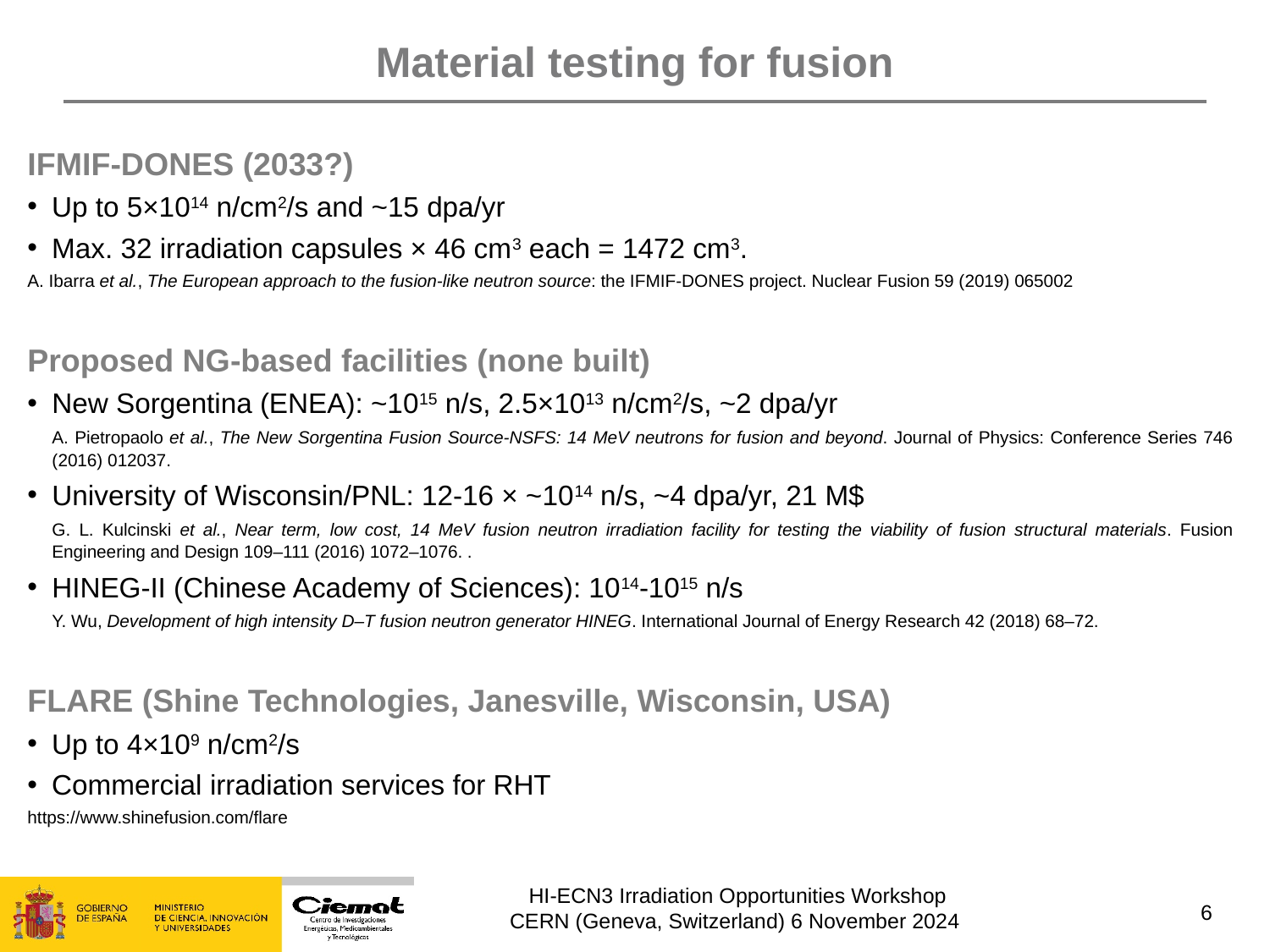

# Material testing for fusion
IFMIF-DONES (2033?)
Up to 5×1014 n/cm2/s and ~15 dpa/yr
Max. 32 irradiation capsules × 46 cm3 each = 1472 cm3.
A. Ibarra et al., The European approach to the fusion-like neutron source: the IFMIF-DONES project. Nuclear Fusion 59 (2019) 065002
Proposed NG-based facilities (none built)
New Sorgentina (ENEA): ~1015 n/s, 2.5×1013 n/cm2/s, ~2 dpa/yr
A. Pietropaolo et al., The New Sorgentina Fusion Source-NSFS: 14 MeV neutrons for fusion and beyond. Journal of Physics: Conference Series 746 (2016) 012037.
University of Wisconsin/PNL: 12-16 × ~1014 n/s, ~4 dpa/yr, 21 M$
G. L. Kulcinski et al., Near term, low cost, 14 MeV fusion neutron irradiation facility for testing the viability of fusion structural materials. Fusion Engineering and Design 109–111 (2016) 1072–1076. .
HINEG-II (Chinese Academy of Sciences): 1014-1015 n/s
Y. Wu, Development of high intensity D–T fusion neutron generator HINEG. International Journal of Energy Research 42 (2018) 68–72.
FLARE (Shine Technologies, Janesville, Wisconsin, USA)
Up to 4×109 n/cm2/s
Commercial irradiation services for RHT
https://www.shinefusion.com/flare
6